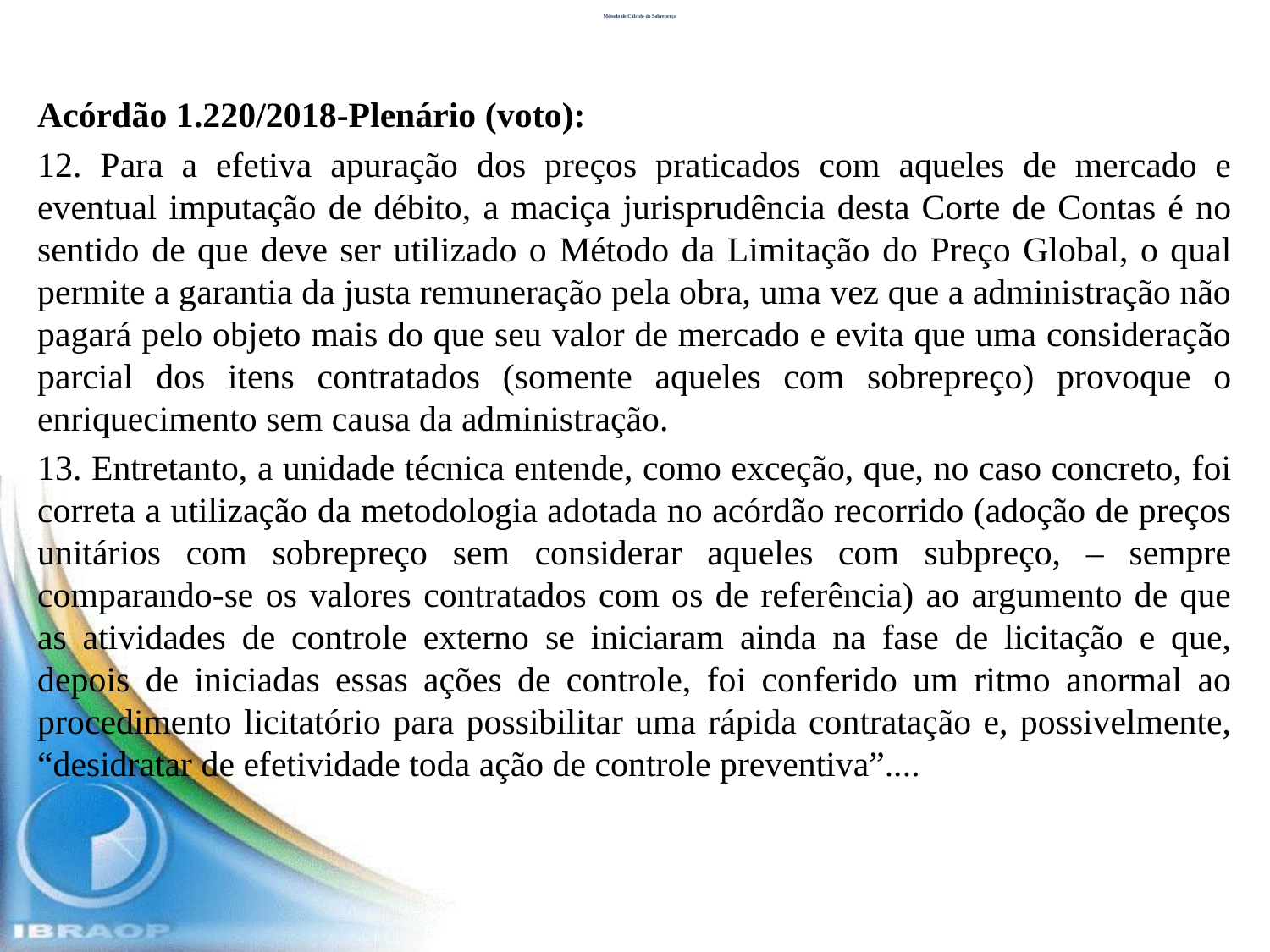

# Método de Cálculo do Sobrepreço
Acórdão 1.220/2018-Plenário (voto):
12. Para a efetiva apuração dos preços praticados com aqueles de mercado e eventual imputação de débito, a maciça jurisprudência desta Corte de Contas é no sentido de que deve ser utilizado o Método da Limitação do Preço Global, o qual permite a garantia da justa remuneração pela obra, uma vez que a administração não pagará pelo objeto mais do que seu valor de mercado e evita que uma consideração parcial dos itens contratados (somente aqueles com sobrepreço) provoque o enriquecimento sem causa da administração.
13. Entretanto, a unidade técnica entende, como exceção, que, no caso concreto, foi correta a utilização da metodologia adotada no acórdão recorrido (adoção de preços unitários com sobrepreço sem considerar aqueles com subpreço, – sempre comparando-se os valores contratados com os de referência) ao argumento de que as atividades de controle externo se iniciaram ainda na fase de licitação e que, depois de iniciadas essas ações de controle, foi conferido um ritmo anormal ao procedimento licitatório para possibilitar uma rápida contratação e, possivelmente, “desidratar de efetividade toda ação de controle preventiva”....